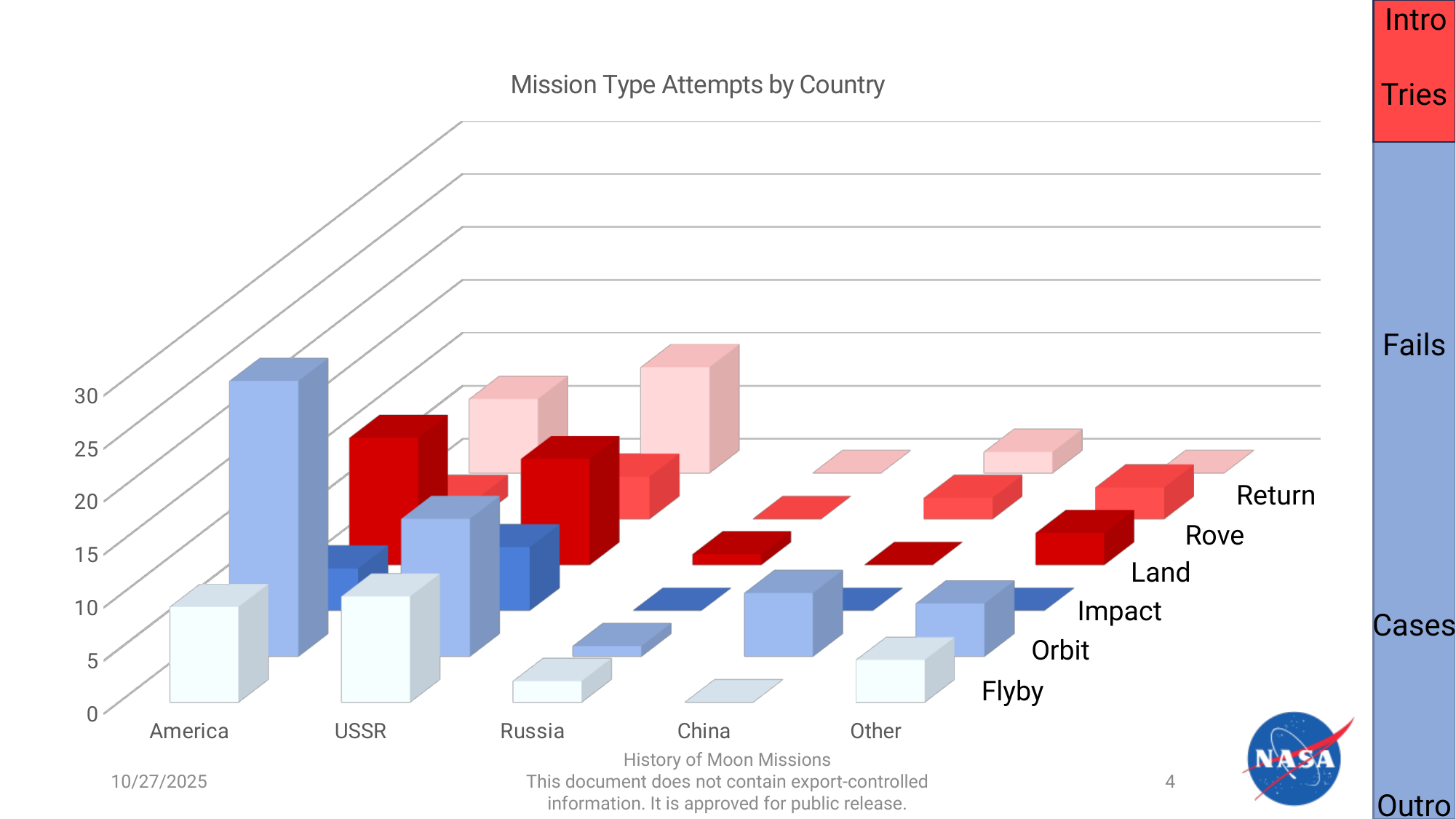

Intro

[unsupported chart]

Tries
Fails
Return
Rove
Land
Impact
Cases
Orbit
Flyby
10/27/2025
History of Moon Missions
This document does not contain export-controlled information. It is approved for public release.
4
Outro